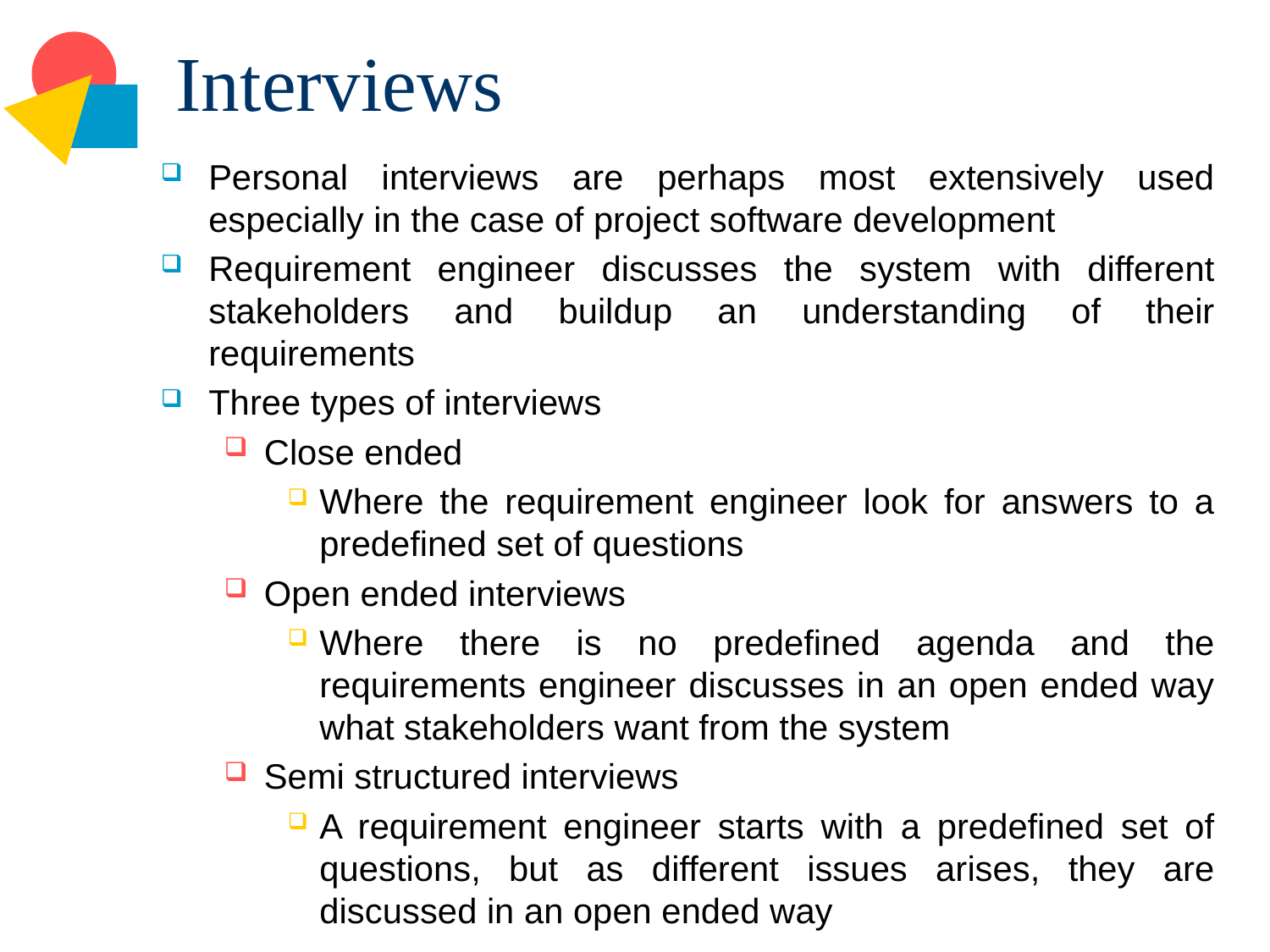

# Interviews
Personal interviews are perhaps most extensively used especially in the case of project software development
Requirement engineer discusses the system with different stakeholders and buildup an understanding of their requirements
Three types of interviews
Close ended
Where the requirement engineer look for answers to a predefined set of questions
Open ended interviews
Where there is no predefined agenda and the requirements engineer discusses in an open ended way what stakeholders want from the system
Semi structured interviews
A requirement engineer starts with a predefined set of questions, but as different issues arises, they are discussed in an open ended way